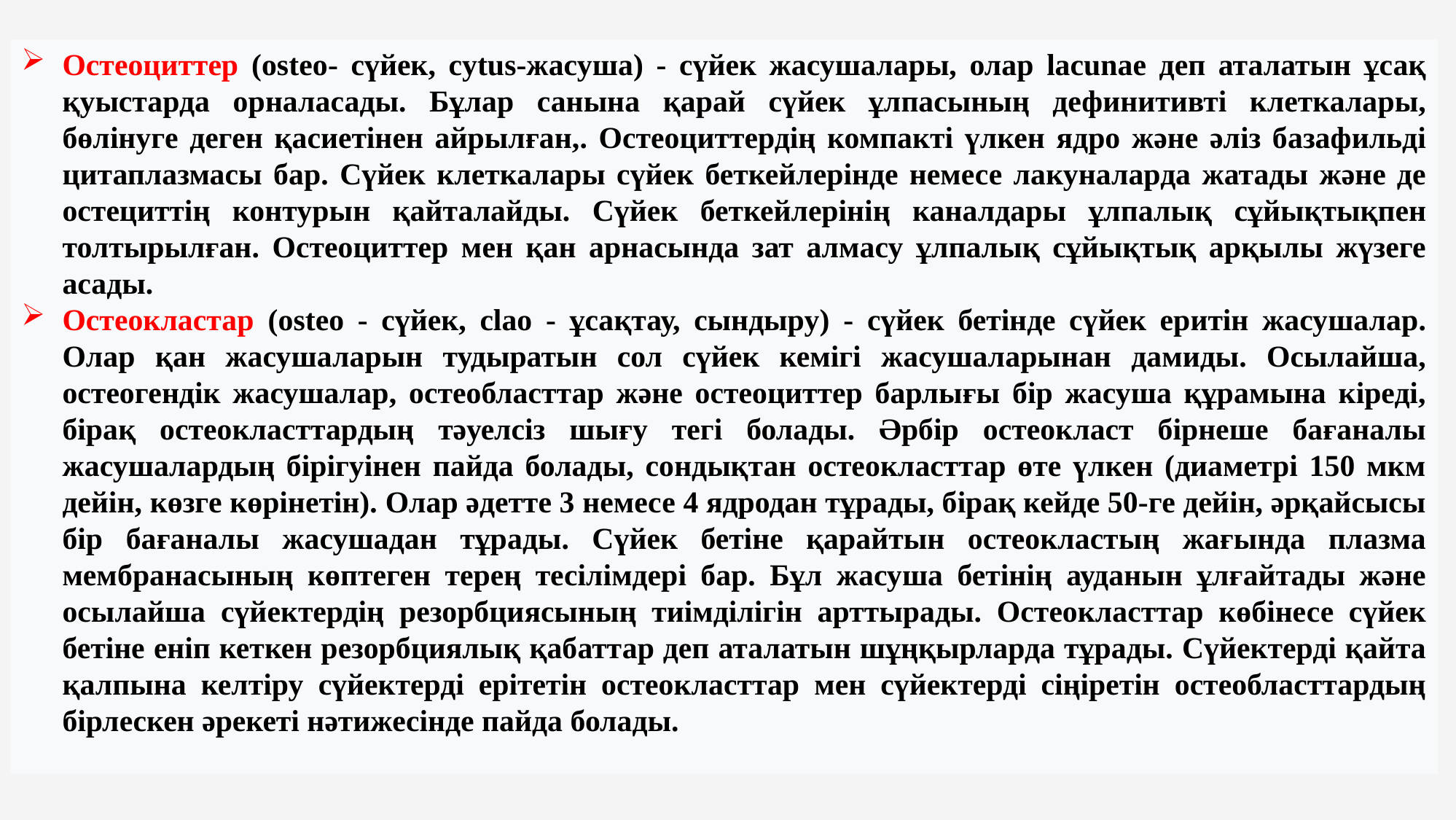

Остеоциттер (osteo- сүйек, cytus-жасуша) - сүйек жасушалары, олар lacunae деп аталатын ұсақ қуыстарда орналасады. Бұлар санына қарай сүйек ұлпасының дефинитивті клеткалары, бөлінуге деген қасиетінен айрылған,. Остеоциттердің компакті үлкен ядро және әліз базафильді цитаплазмасы бар. Сүйек клеткалары сүйек беткейлерінде немесе лакуналарда жатады және де остециттің контурын қайталайды. Сүйек беткейлерінің каналдары ұлпалық сұйықтықпен толтырылған. Остеоциттер мен қан арнасында зат алмасу ұлпалық сұйықтық арқылы жүзеге асады.
Остеокластар (оsteo - сүйек, clao - ұсақтау, сындыру) - сүйек бетінде сүйек еритін жасушалар. Олар қан жасушаларын тудыратын сол сүйек кемігі жасушаларынан дамиды. Осылайша, остеогендік жасушалар, остеобласттар және остеоциттер барлығы бір жасуша құрамына кіреді, бірақ остеокласттардың тәуелсіз шығу тегі болады. Әрбір остеокласт бірнеше бағаналы жасушалардың бірігуінен пайда болады, сондықтан остеокласттар өте үлкен (диаметрі 150 мкм дейін, көзге көрінетін). Олар әдетте 3 немесе 4 ядродан тұрады, бірақ кейде 50-ге дейін, әрқайсысы бір бағаналы жасушадан тұрады. Сүйек бетіне қарайтын остеокластың жағында плазма мембранасының көптеген терең тесілімдері бар. Бұл жасуша бетінің ауданын ұлғайтады және осылайша сүйектердің резорбциясының тиімділігін арттырады. Остеокласттар көбінесе сүйек бетіне еніп кеткен резорбциялық қабаттар деп аталатын шұңқырларда тұрады. Сүйектерді қайта қалпына келтіру сүйектерді ерітетін остеокласттар мен сүйектерді сіңіретін остеобласттардың бірлескен әрекеті нәтижесінде пайда болады.